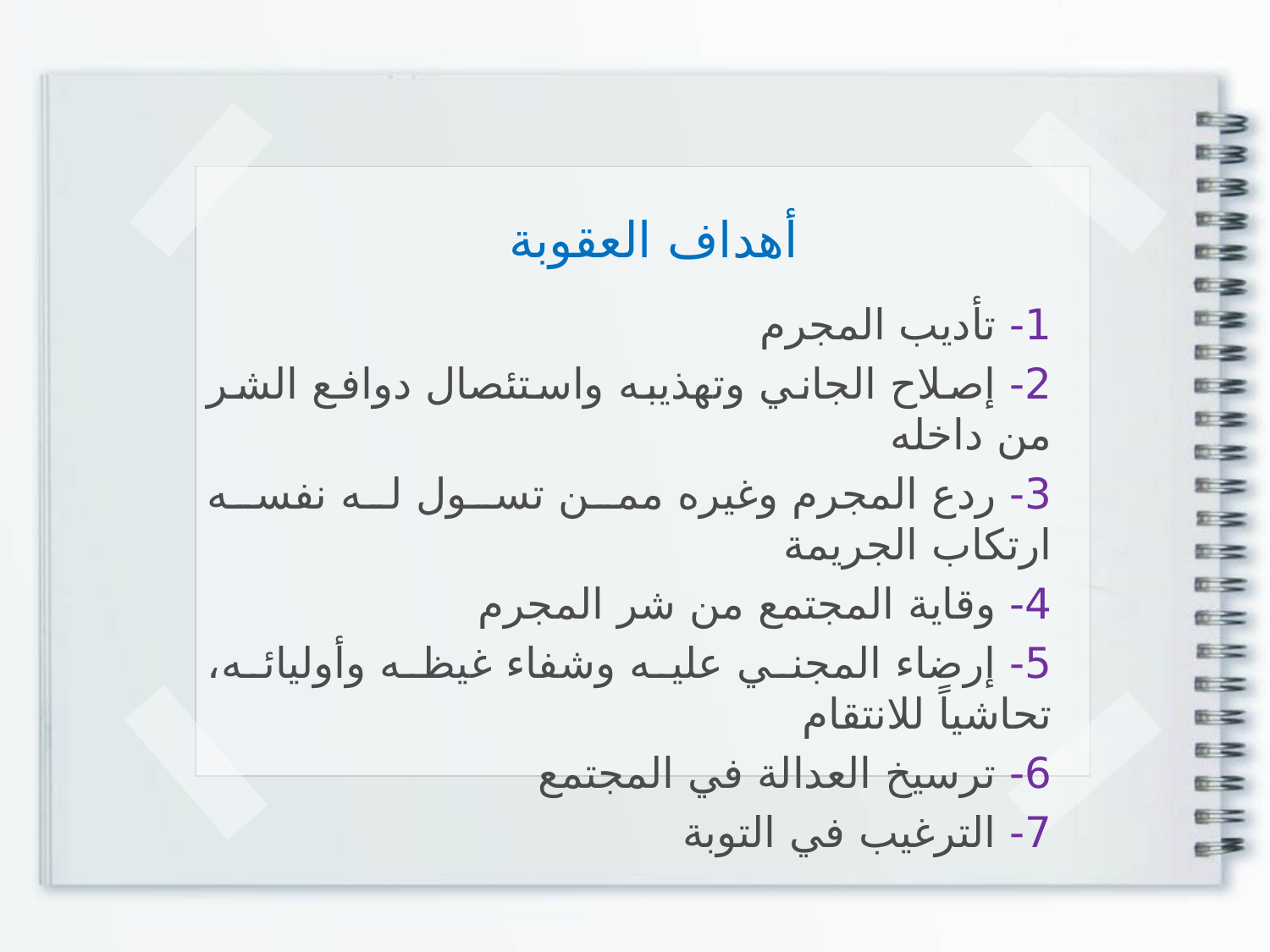

أهداف العقوبة
1- تأديب المجرم
2- إصلاح الجاني وتهذيبه واستئصال دوافع الشر من داخله
3- ردع المجرم وغيره ممن تسول له نفسه ارتكاب الجريمة
4- وقاية المجتمع من شر المجرم
5- إرضاء المجني عليه وشفاء غيظه وأوليائه، تحاشياً للانتقام
6- ترسيخ العدالة في المجتمع
7- الترغيب في التوبة